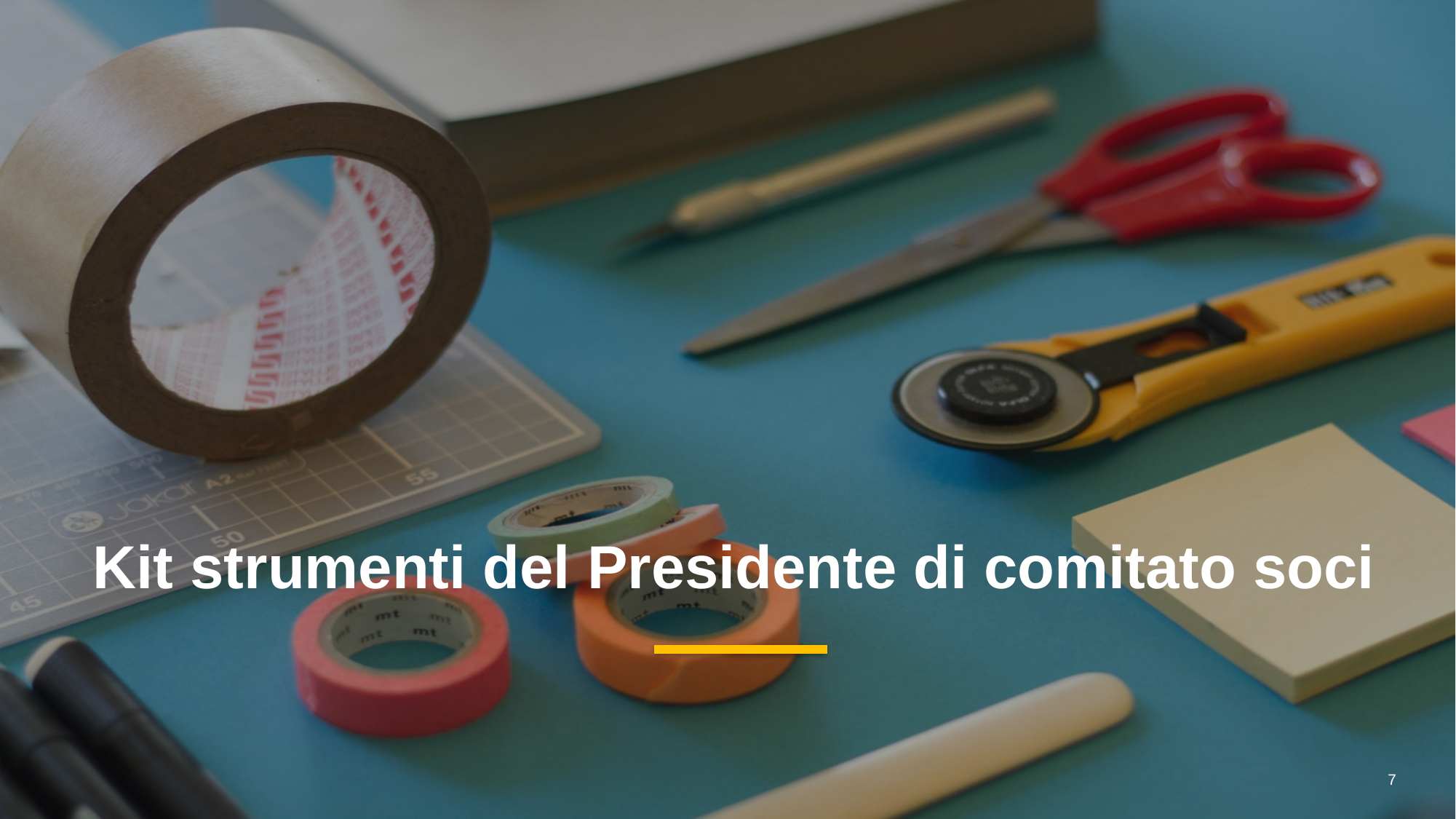

Kit strumenti del Presidente di comitato soci

7